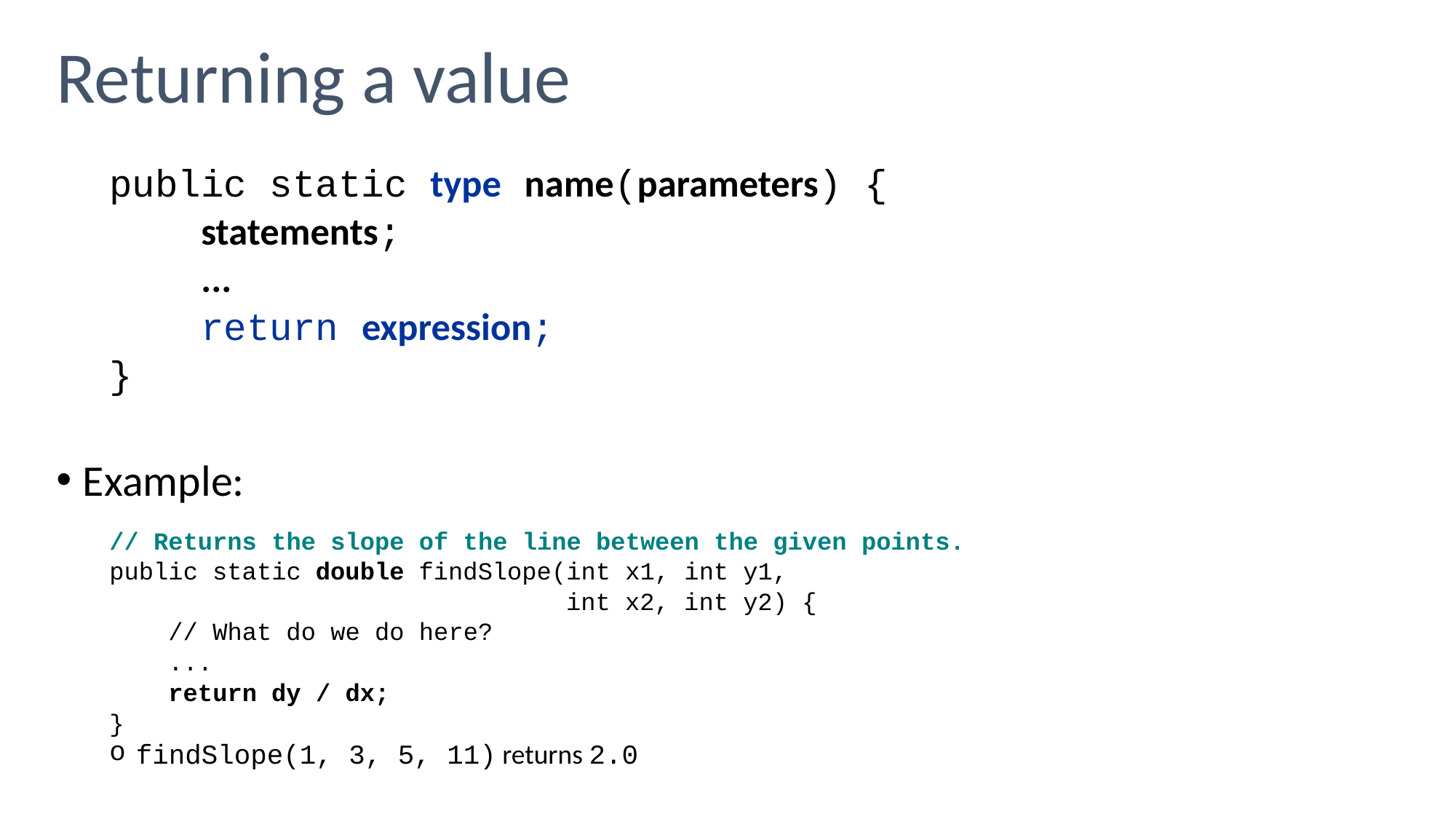

# Returning a value
public static type name(parameters) {
    statements;
    ...
    return expression;
}

Example:

// Returns the slope of the line between the given points.
public static double findSlope(int x1, int y1,
                               int x2, int y2) {
    // What do we do here?
    ...
    return dy / dx;
}
findSlope(1, 3, 5, 11) returns 2.0